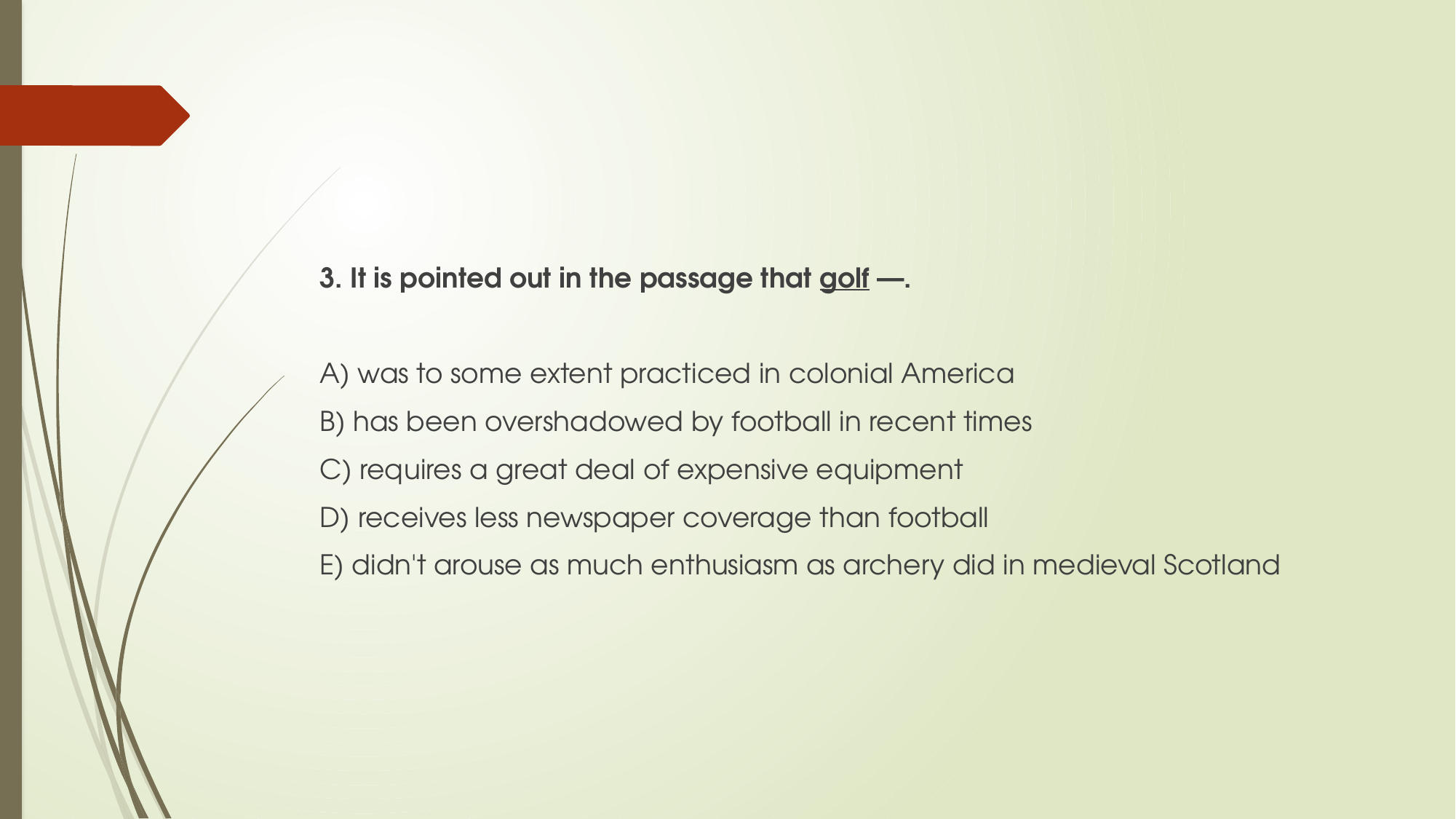

#
3. It is pointed out in the passage that golf —.

A) was to some extent practiced in colonial America
B) has been overshadowed by football in recent times
C) requires a great deal of expensive equipment
D) receives less newspaper coverage than football
E) didn't arouse as much enthusiasm as archery did in medieval Scotland